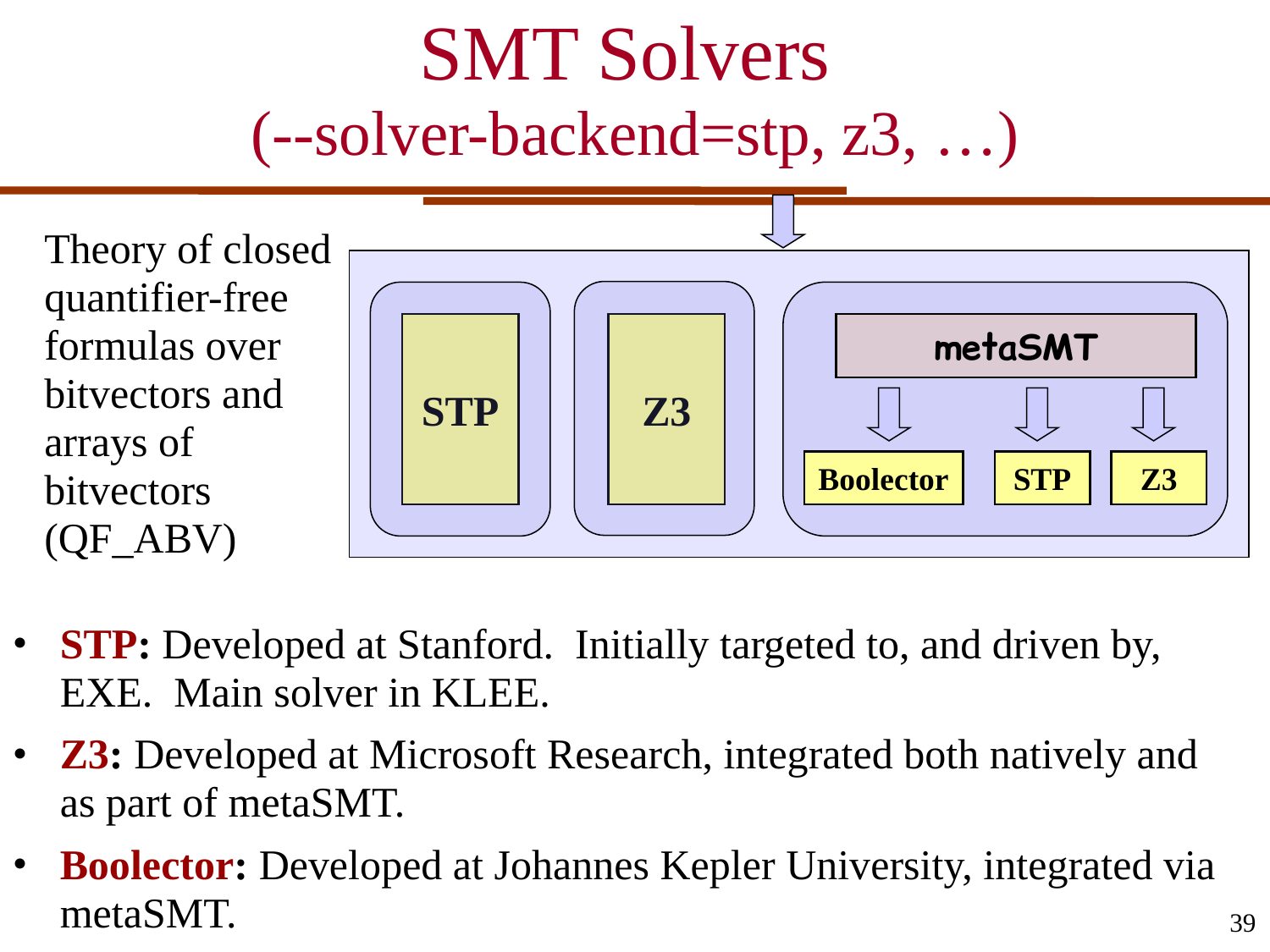

# SMT Solvers (--solver-backend=stp, z3, …)

Theory of closed quantifier-free formulas over bitvectors and arrays of bitvectors (QF_ABV)

STP
Z3
metaSMT

Boolector
STP
Z3
STP: Developed at Stanford.  Initially targeted to, and driven by, EXE.  Main solver in KLEE.
Z3: Developed at Microsoft Research, integrated both natively and as part of metaSMT.
Boolector: Developed at Johannes Kepler University, integrated via metaSMT.

39